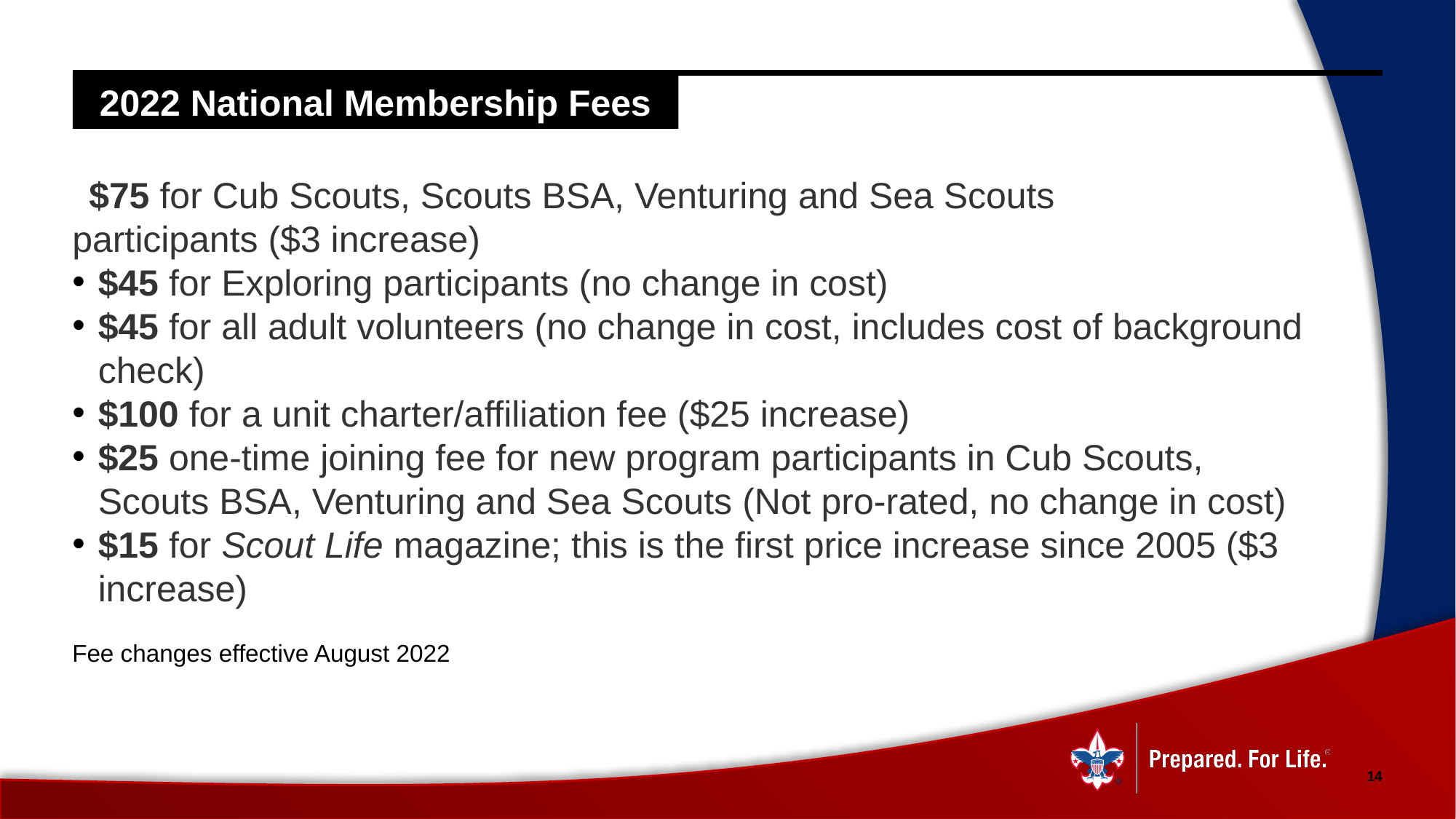

2022 National Membership Fees
  $75 for Cub Scouts, Scouts BSA, Venturing and Sea Scouts participants ($3 increase)
$45 for Exploring participants (no change in cost)
$45 for all adult volunteers (no change in cost, includes cost of background check)
$100 for a unit charter/affiliation fee ($25 increase)
$25 one-time joining fee for new program participants in Cub Scouts, Scouts BSA, Venturing and Sea Scouts (Not pro-rated, no change in cost)
$15 for Scout Life magazine; this is the first price increase since 2005 ($3 increase)

Fee changes effective August 2022

14